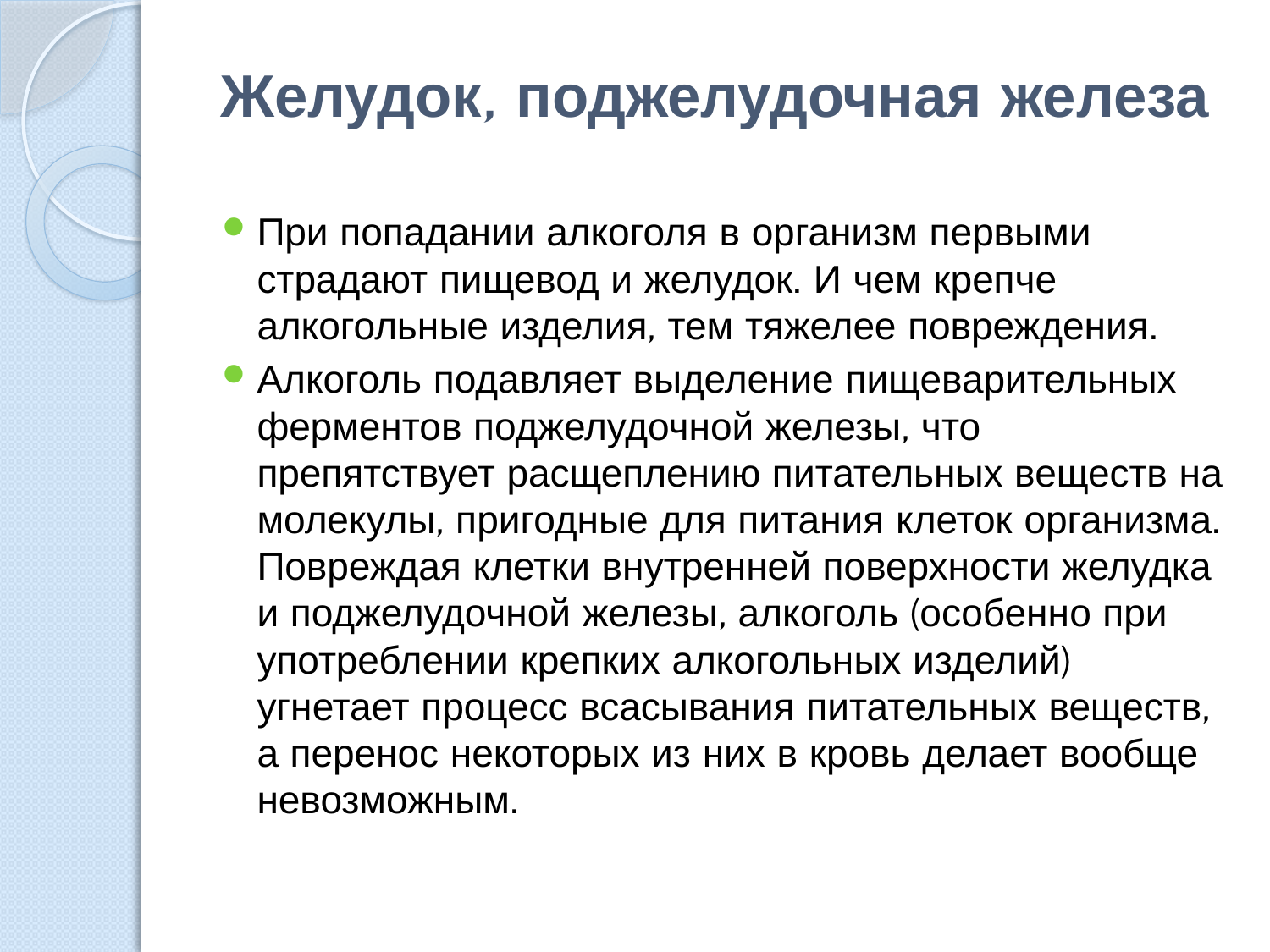

# Желудок, поджелудочная железа
При попадании алкоголя в организм первыми страдают пищевод и желудок. И чем крепче алкогольные изделия, тем тяжелее повреждения.
Алкоголь подавляет выделение пищеварительных ферментов поджелудочной железы, что препятствует расщеплению питательных веществ на молекулы, пригодные для питания клеток организма. Повреждая клетки внутренней поверхности желудка и поджелудочной железы, алкоголь (особенно при употреблении крепких алкогольных изделий) угнетает процесс всасывания питательных веществ, а перенос некоторых из них в кровь делает вообще невозможным.